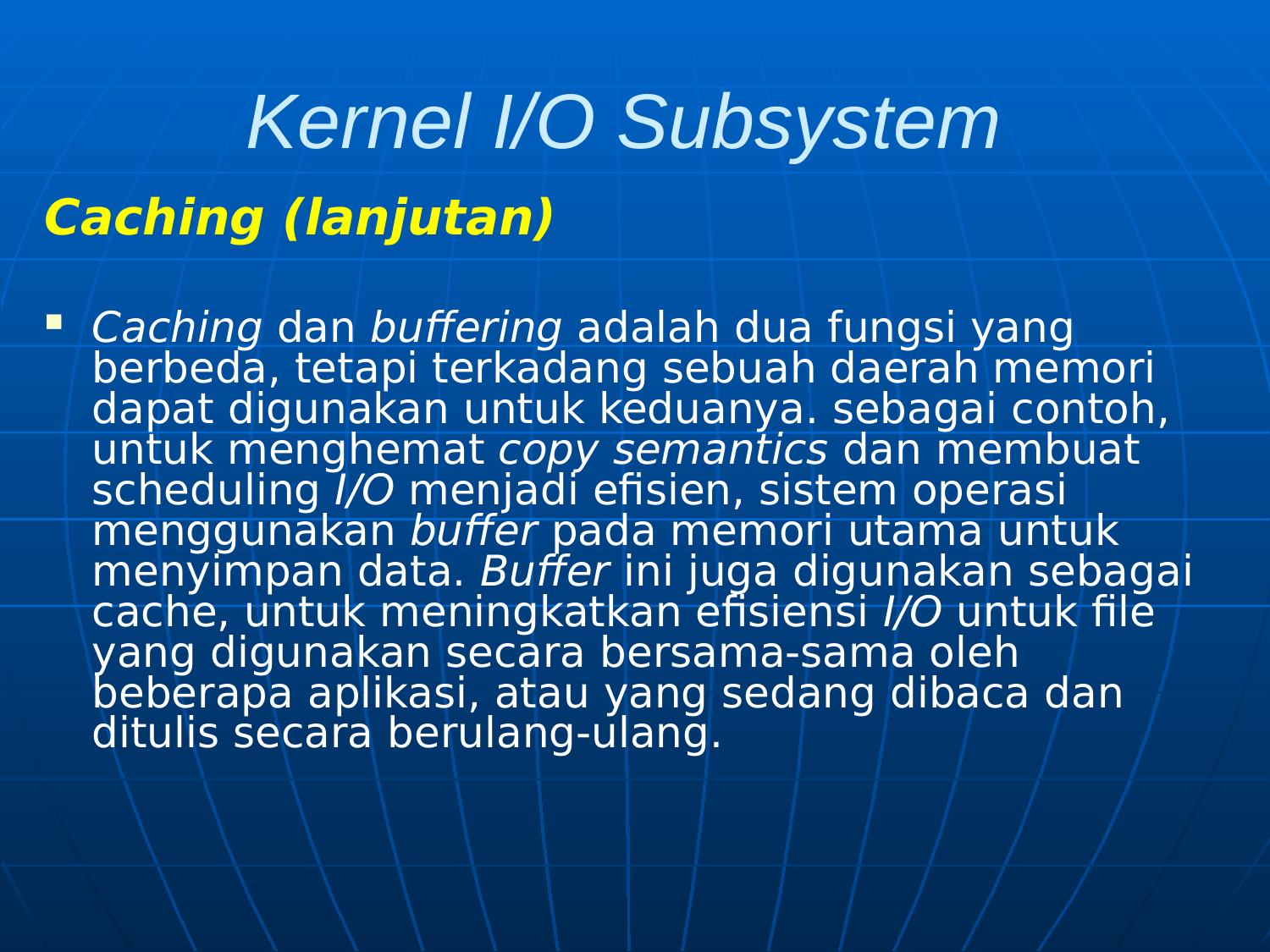

# Kernel I/O Subsystem
Caching (lanjutan)

Caching dan buffering adalah dua fungsi yang berbeda, tetapi terkadang sebuah daerah memori dapat digunakan untuk keduanya. sebagai contoh, untuk menghemat copy semantics dan membuat scheduling I/O menjadi efisien, sistem operasi menggunakan buffer pada memori utama untuk menyimpan data. Buffer ini juga digunakan sebagai cache, untuk meningkatkan efisiensi I/O untuk file yang digunakan secara bersama-sama oleh beberapa aplikasi, atau yang sedang dibaca dan ditulis secara berulang-ulang.